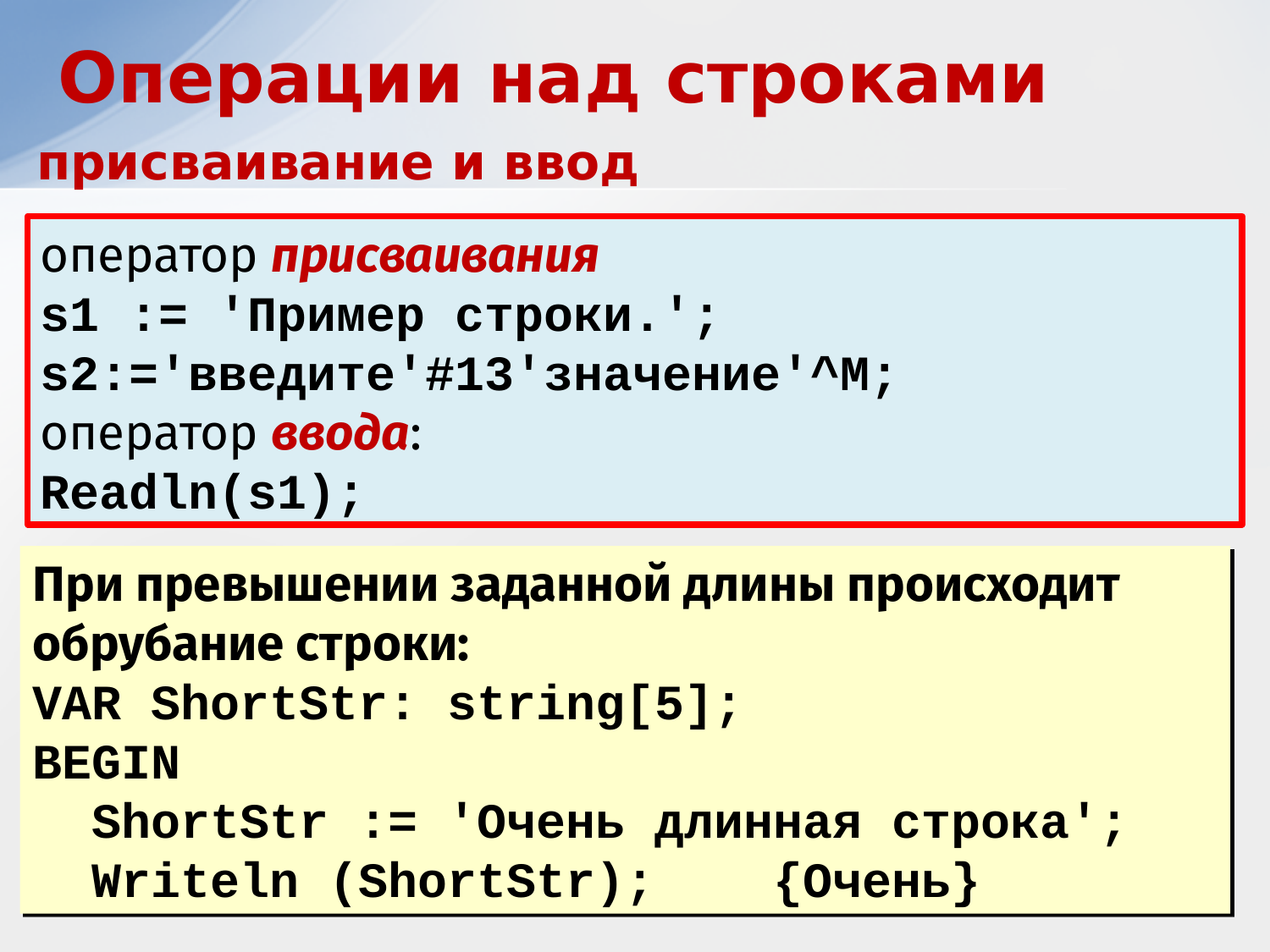

Операции над строками
присваивание и ввод
оператор присваивания
s1 := 'Пример строки.';
s2:='введите'#13'значение'^M;
оператор ввода:
Readln(s1);
При превышении заданной длины происходит обрубание строки:
VAR ShortStr: string[5];
BEGIN
  ShortStr := 'Очень длинная строка';
  Writeln (ShortStr);    {Очень}